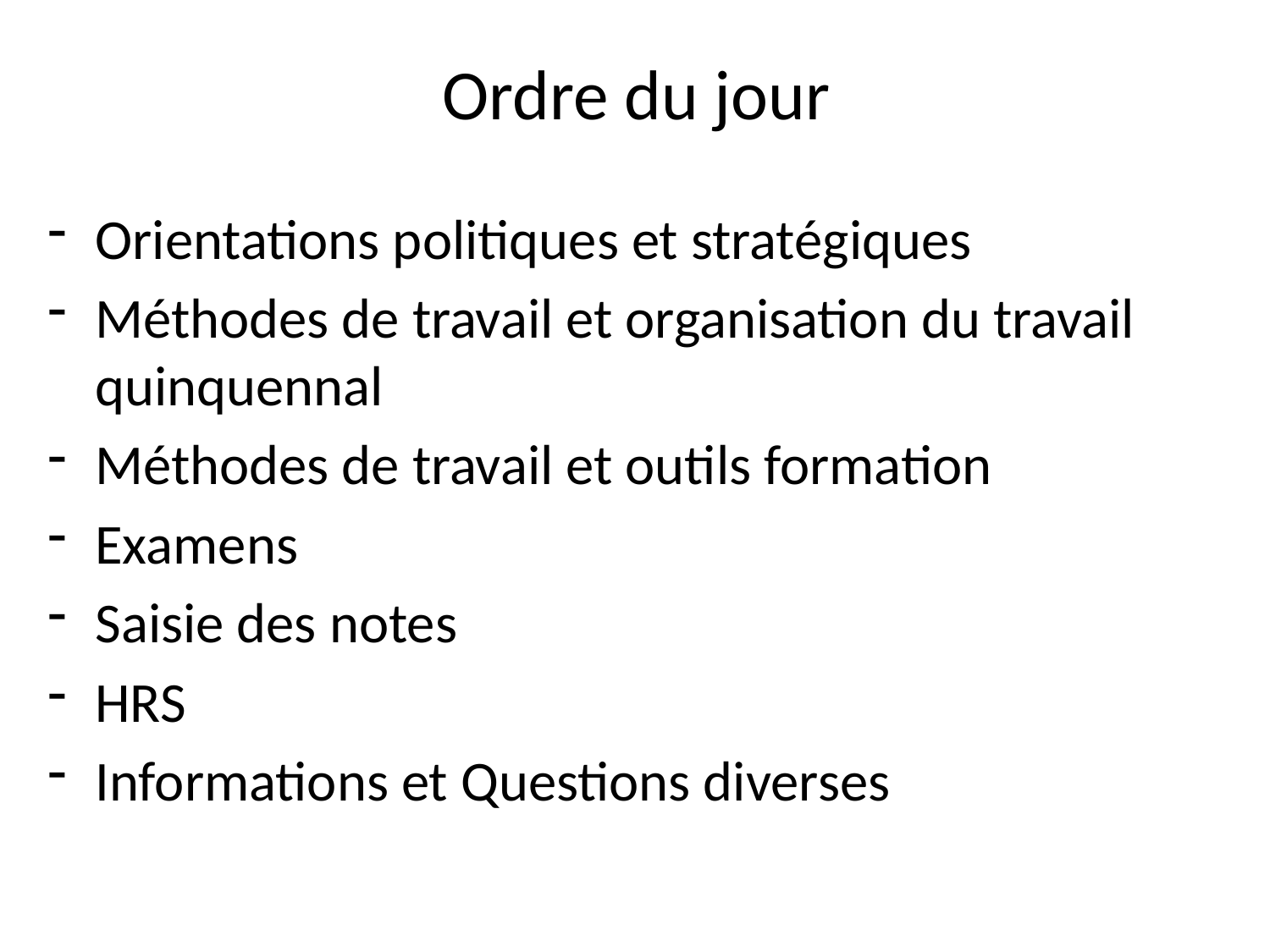

# Ordre du jour
Orientations politiques et stratégiques
Méthodes de travail et organisation du travail quinquennal
Méthodes de travail et outils formation
Examens
Saisie des notes
HRS
Informations et Questions diverses